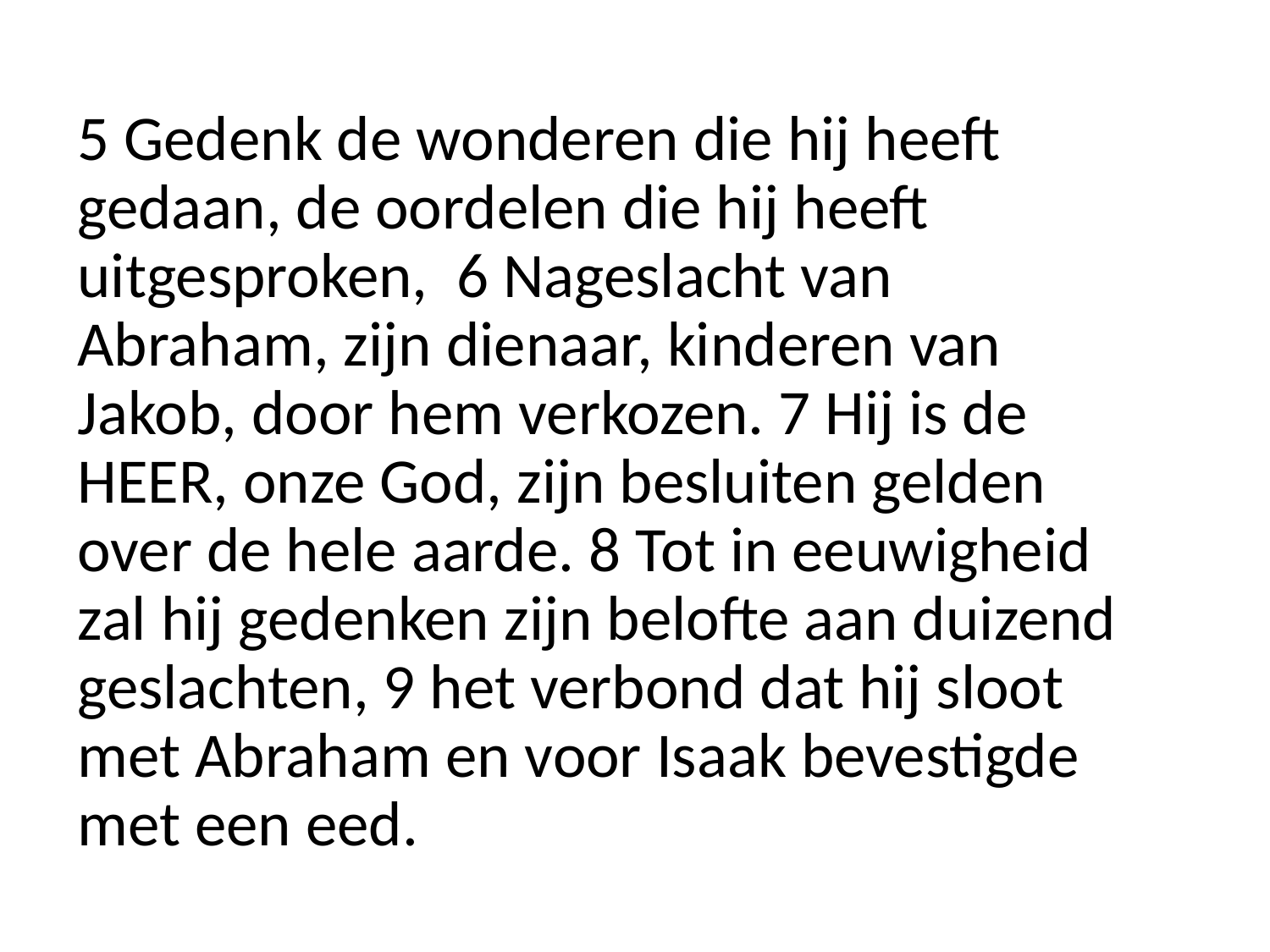

5 Gedenk de wonderen die hij heeft gedaan, de oordelen die hij heeft uitgesproken,  6 Nageslacht van Abraham, zijn dienaar, kinderen van Jakob, door hem verkozen. 7 Hij is de HEER, onze God, zijn besluiten gelden over de hele aarde. 8 Tot in eeuwigheid zal hij gedenken zijn belofte aan duizend geslachten, 9 het verbond dat hij sloot met Abraham en voor Isaak bevestigde met een eed.